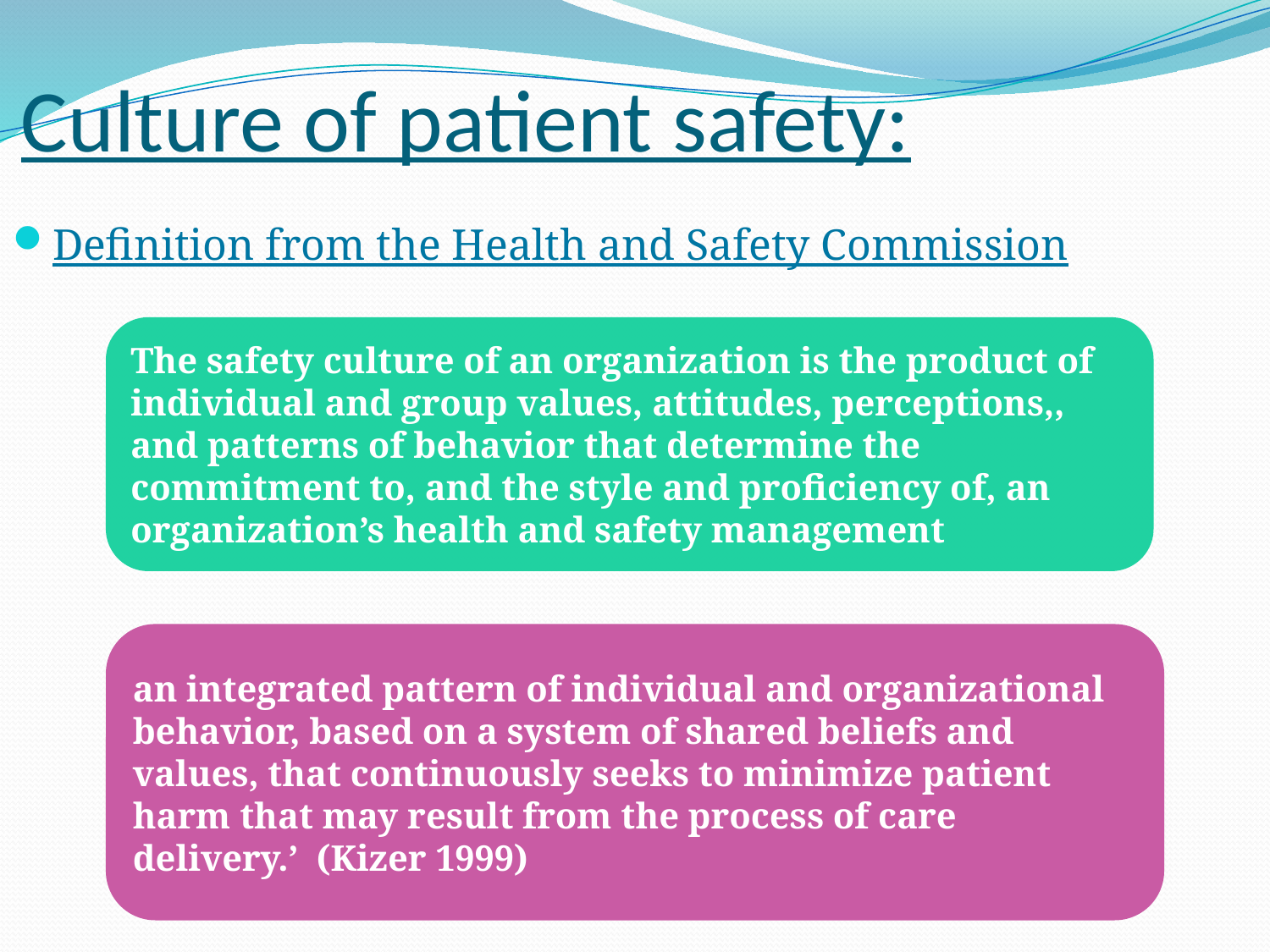

# Culture of patient safety:
Definition from the Health and Safety Commission

The safety culture of an organization is the product of individual and group values, attitudes, perceptions,, and patterns of behavior that determine the commitment to, and the style and proficiency of, an organization’s health and safety management
an integrated pattern of individual and organizational behavior, based on a system of shared beliefs and values, that continuously seeks to minimize patient harm that may result from the process of care delivery.’  (Kizer 1999)